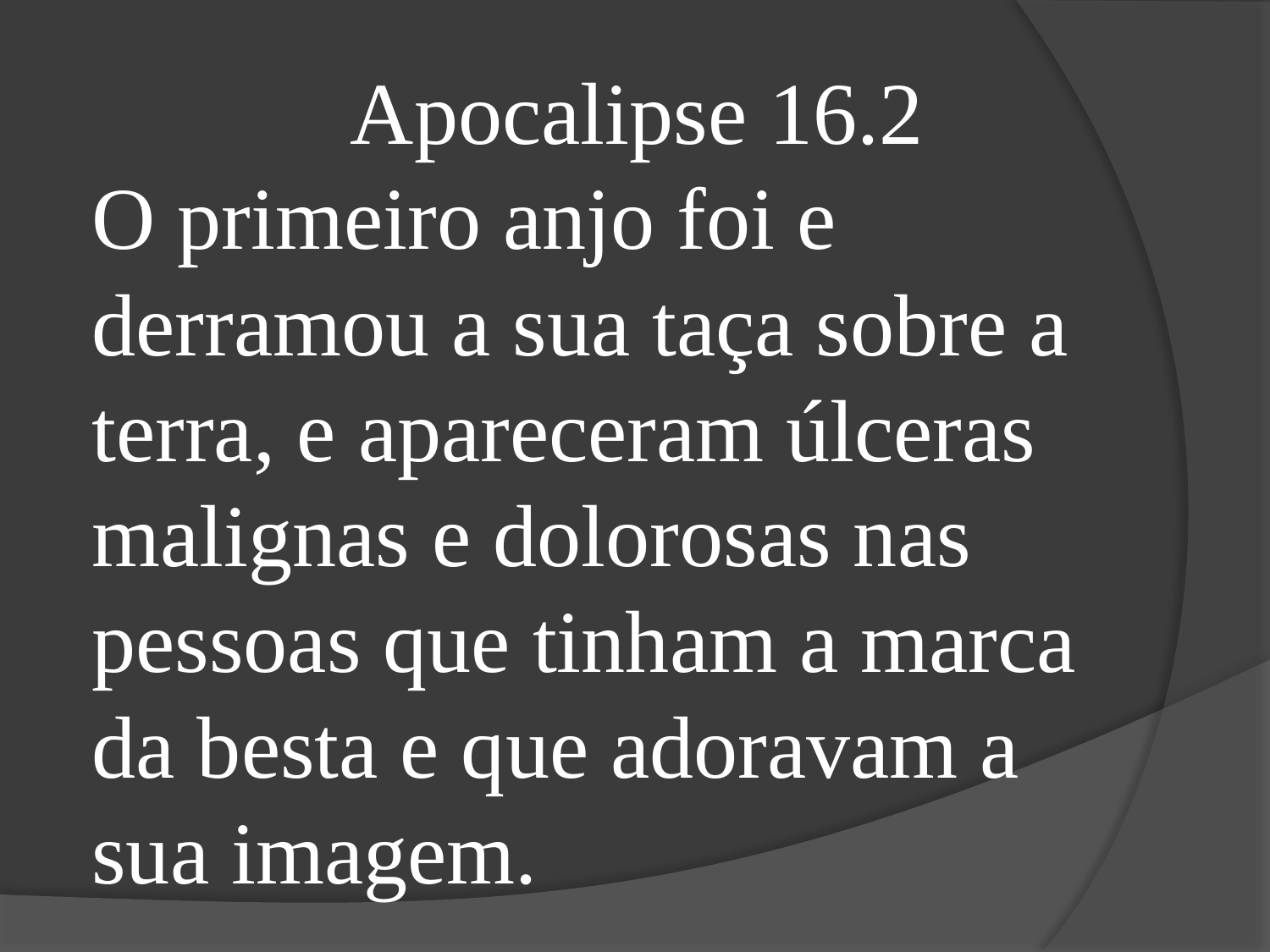

Apocalipse 16.2
O primeiro anjo foi e derramou a sua taça sobre a terra, e apareceram úlceras malignas e dolorosas nas pessoas que tinham a marca da besta e que adoravam a sua imagem.